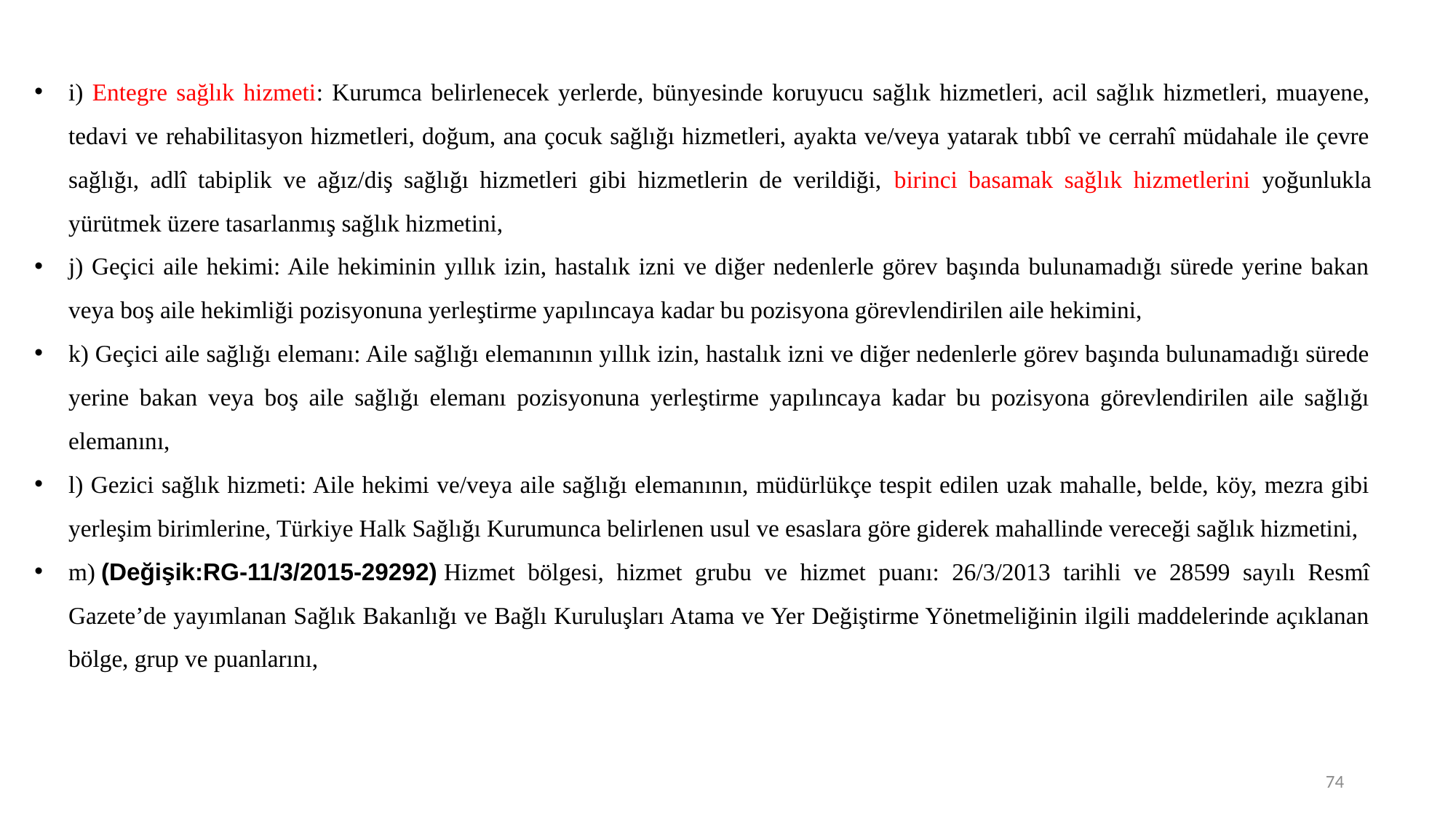

i) Entegre sağlık hizmeti: Kurumca belirlenecek yerlerde, bünyesinde koruyucu sağlık hizmetleri, acil sağlık hizmetleri, muayene, tedavi ve rehabilitasyon hizmetleri, doğum, ana çocuk sağlığı hizmetleri, ayakta ve/veya yatarak tıbbî ve cerrahî müdahale ile çevre sağlığı, adlî tabiplik ve ağız/diş sağlığı hizmetleri gibi hizmetlerin de verildiği, birinci basamak sağlık hizmetlerini yoğunlukla yürütmek üzere tasarlanmış sağlık hizmetini,
j) Geçici aile hekimi: Aile hekiminin yıllık izin, hastalık izni ve diğer nedenlerle görev başında bulunamadığı sürede yerine bakan veya boş aile hekimliği pozisyonuna yerleştirme yapılıncaya kadar bu pozisyona görevlendirilen aile hekimini,
k) Geçici aile sağlığı elemanı: Aile sağlığı elemanının yıllık izin, hastalık izni ve diğer nedenlerle görev başında bulunamadığı sürede yerine bakan veya boş aile sağlığı elemanı pozisyonuna yerleştirme yapılıncaya kadar bu pozisyona görevlendirilen aile sağlığı elemanını,
l) Gezici sağlık hizmeti: Aile hekimi ve/veya aile sağlığı elemanının, müdürlükçe tespit edilen uzak mahalle, belde, köy, mezra gibi yerleşim birimlerine, Türkiye Halk Sağlığı Kurumunca belirlenen usul ve esaslara göre giderek mahallinde vereceği sağlık hizmetini,
m) (Değişik:RG-11/3/2015-29292) Hizmet bölgesi, hizmet grubu ve hizmet puanı: 26/3/2013 tarihli ve 28599 sayılı Resmî Gazete’de yayımlanan Sağlık Bakanlığı ve Bağlı Kuruluşları Atama ve Yer Değiştirme Yönetmeliğinin ilgili maddelerinde açıklanan bölge, grup ve puanlarını,
74